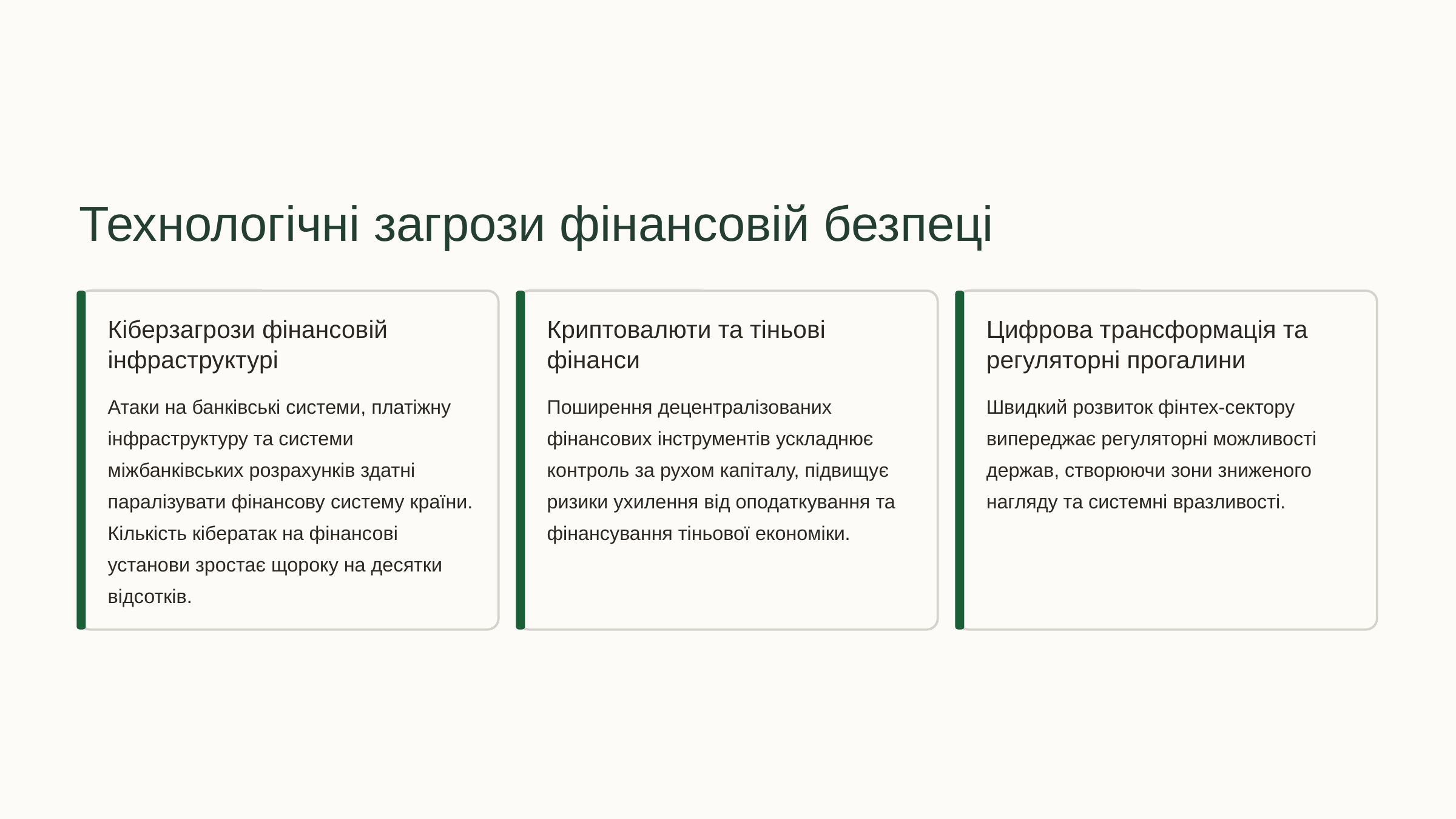

Технологічні загрози фінансовій безпеці

Кіберзагрози фінансовій інфраструктурі
Криптовалюти та тіньові фінанси
Цифрова трансформація та регуляторні прогалини
Атаки на банківські системи, платіжну інфраструктуру та системи міжбанківських розрахунків здатні паралізувати фінансову систему країни. Кількість кібератак на фінансові установи зростає щороку на десятки відсотків.
Поширення децентралізованих фінансових інструментів ускладнює контроль за рухом капіталу, підвищує ризики ухилення від оподаткування та фінансування тіньової економіки.
Швидкий розвиток фінтех-сектору випереджає регуляторні можливості держав, створюючи зони зниженого нагляду та системні вразливості.